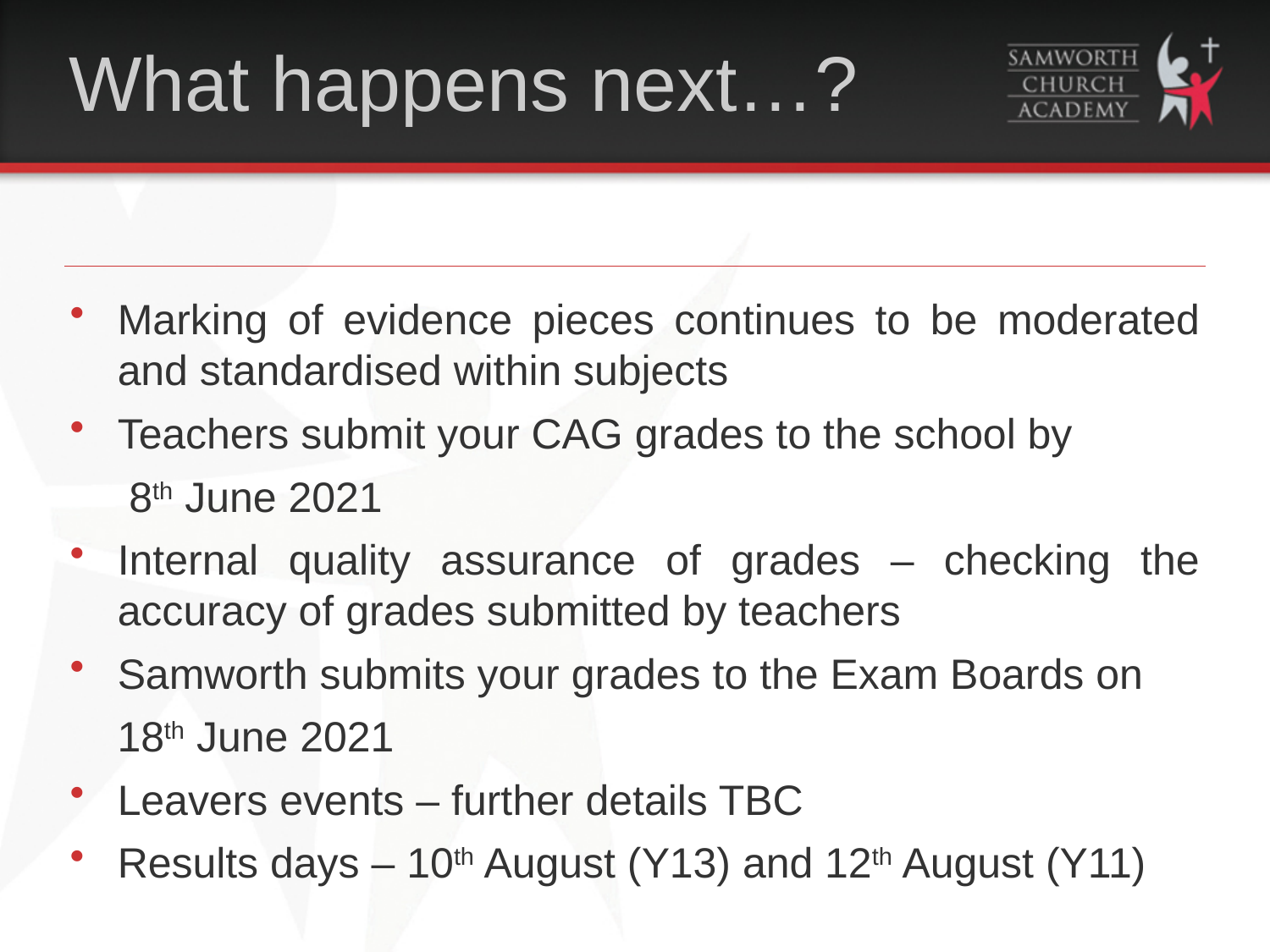

# What happens next…?

Marking of evidence pieces continues to be moderated and standardised within subjects
Teachers submit your CAG grades to the school by
     8th June 2021
Internal quality assurance of grades – checking the accuracy of grades submitted by teachers
Samworth submits your grades to the Exam Boards on
    18th June 2021
Leavers events – further details TBC
Results days – 10th August (Y13) and 12th August (Y11)